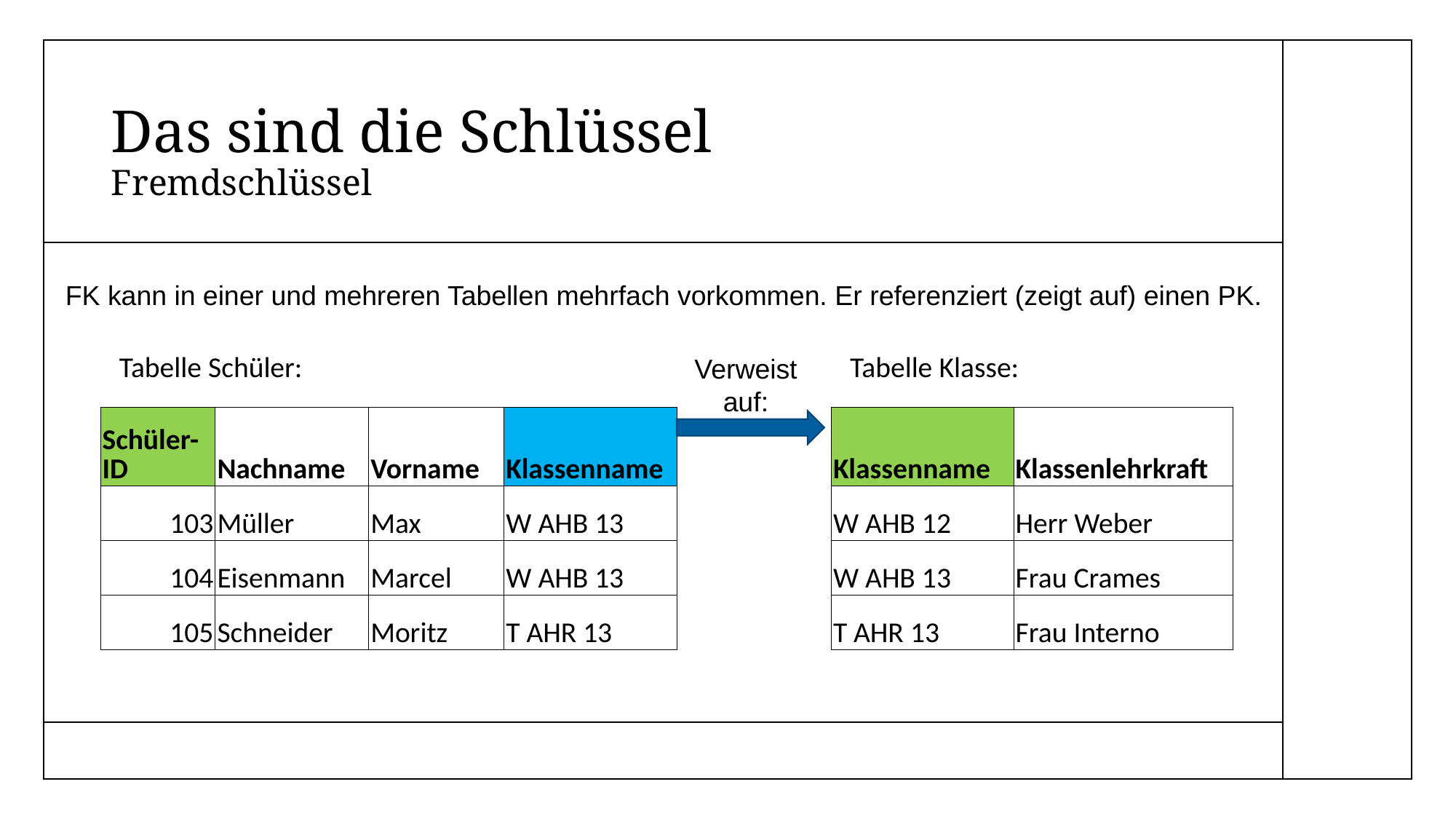

# Das sind die Schlüssel Fremdschlüssel
FK kann in einer und mehreren Tabellen mehrfach vorkommen. Er referenziert (zeigt auf) einen PK.
| Tabelle Schüler: |  |  |  |  | Tabelle Klasse: |  |
| --- | --- | --- | --- | --- | --- | --- |
| Schüler-ID | Nachname | Vorname | Klassenname |  | Klassenname | Klassenlehrkraft |
| 103 | Müller | Max | W AHB 13 |  | W AHB 12 | Herr Weber |
| 104 | Eisenmann | Marcel | W AHB 13 |  | W AHB 13 | Frau Crames |
| 105 | Schneider | Moritz | T AHR 13 |  | T AHR 13 | Frau Interno |
Verweist auf: